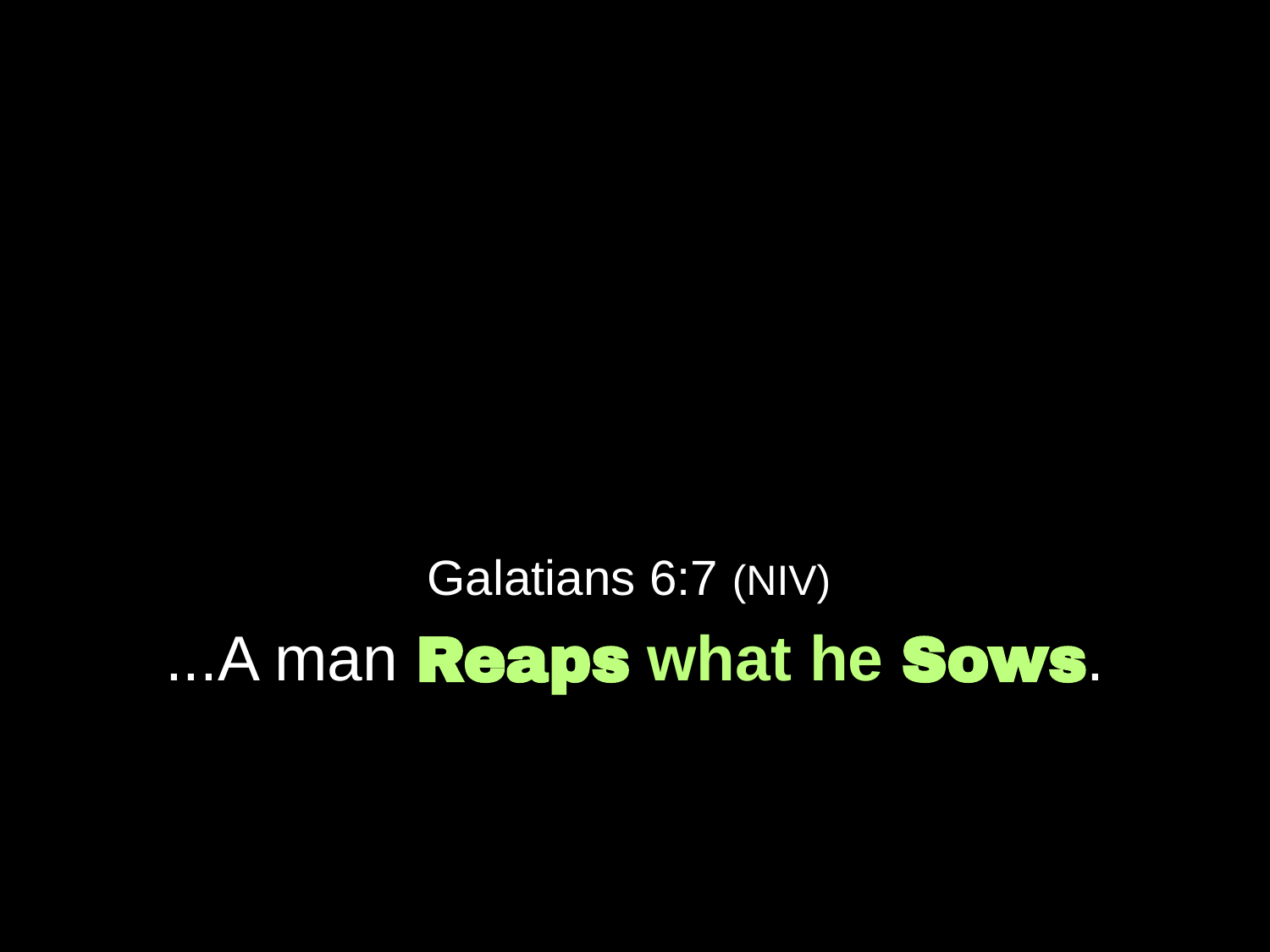

Galatians 6:7 (NIV)
...A man Reaps what he Sows.